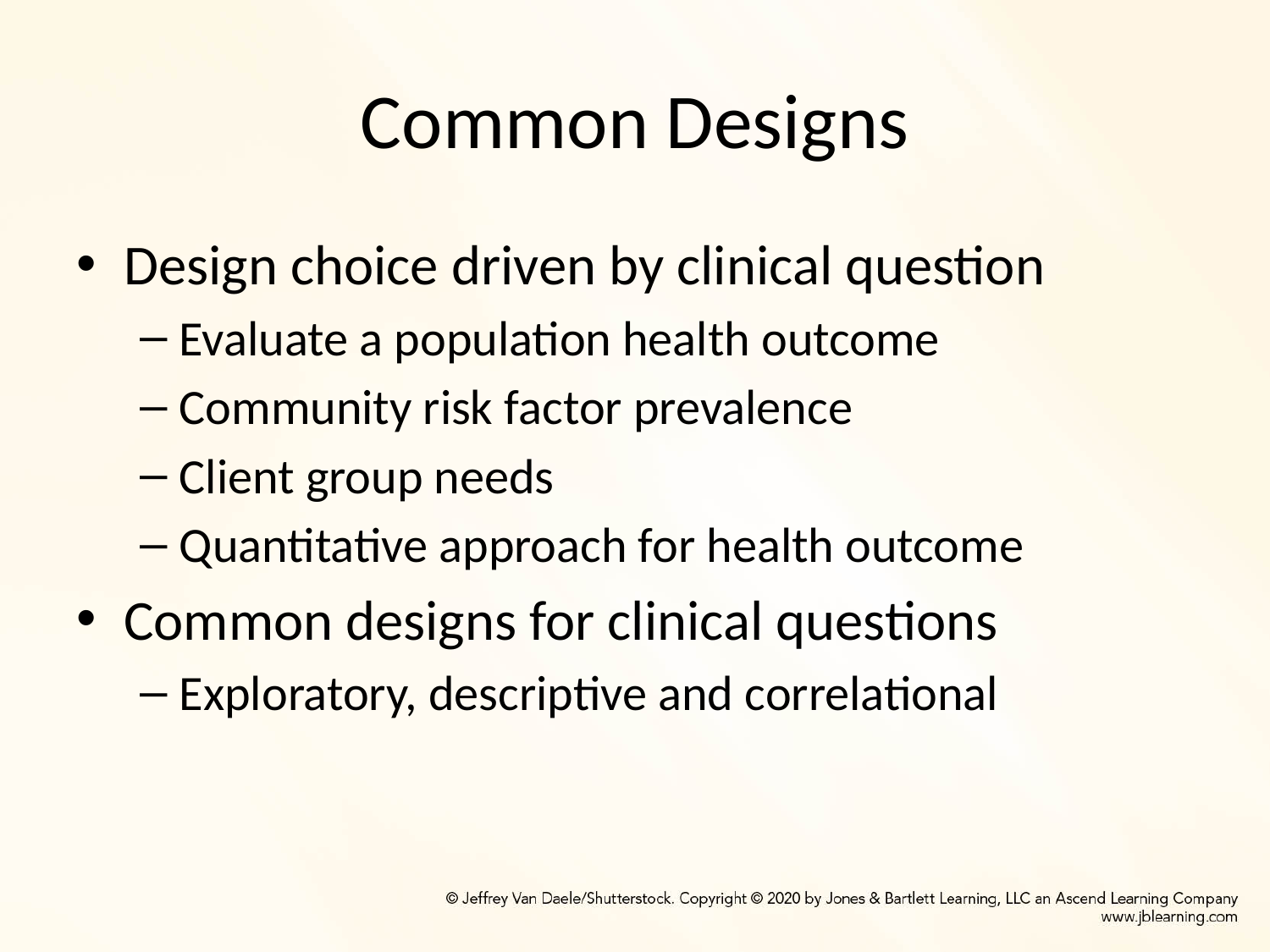

# Common Designs
Design choice driven by clinical question
Evaluate a population health outcome
Community risk factor prevalence
Client group needs
Quantitative approach for health outcome
Common designs for clinical questions
Exploratory, descriptive and correlational